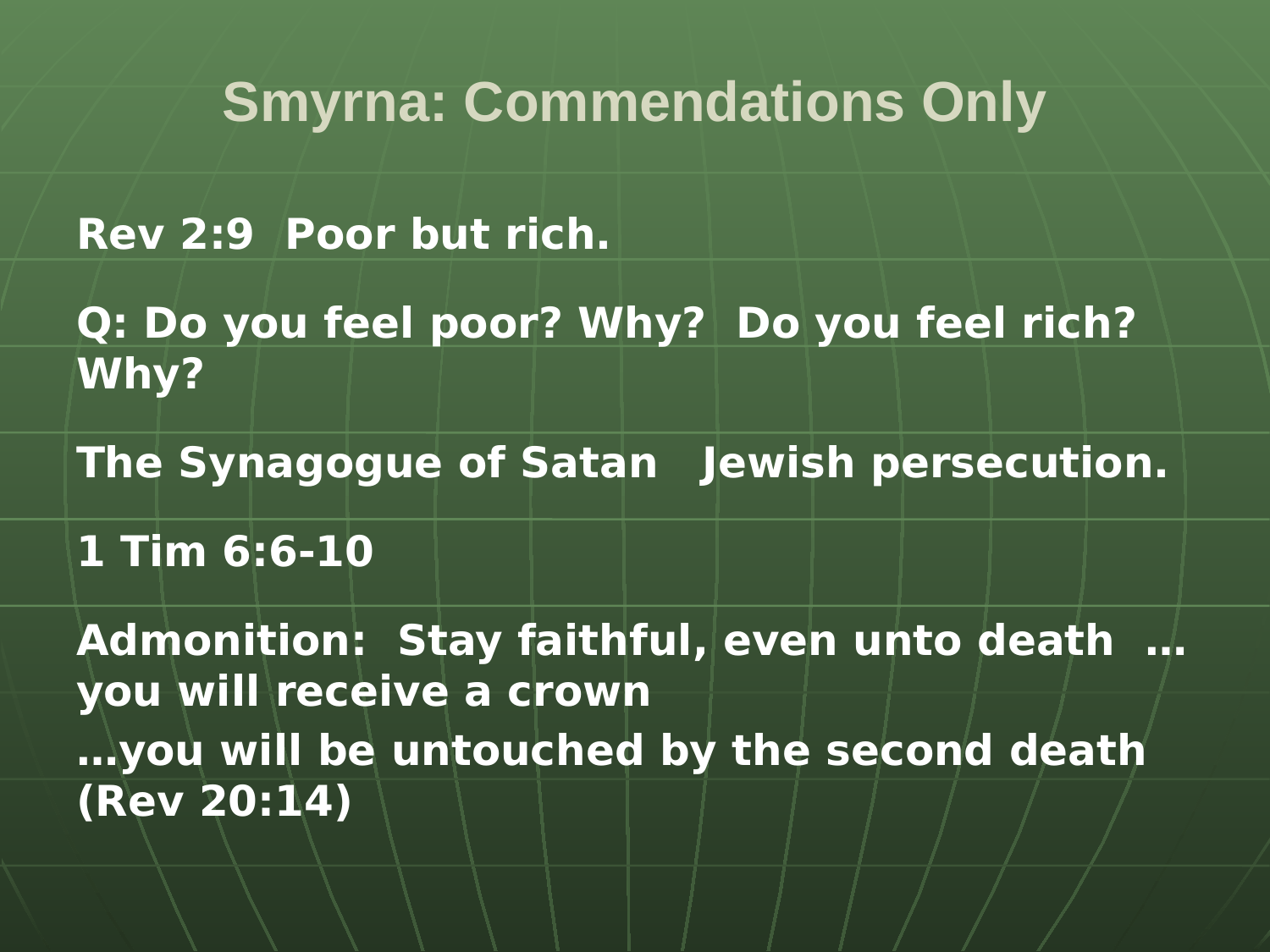

# Smyrna: Commendations Only
Rev 2:9  Poor but rich.

Q: Do you feel poor? Why?  Do you feel rich? Why?

The Synagogue of Satan   Jewish persecution.

1 Tim 6:6-10

Admonition:  Stay faithful, even unto death  …you will receive a crown
…you will be untouched by the second death (Rev 20:14)